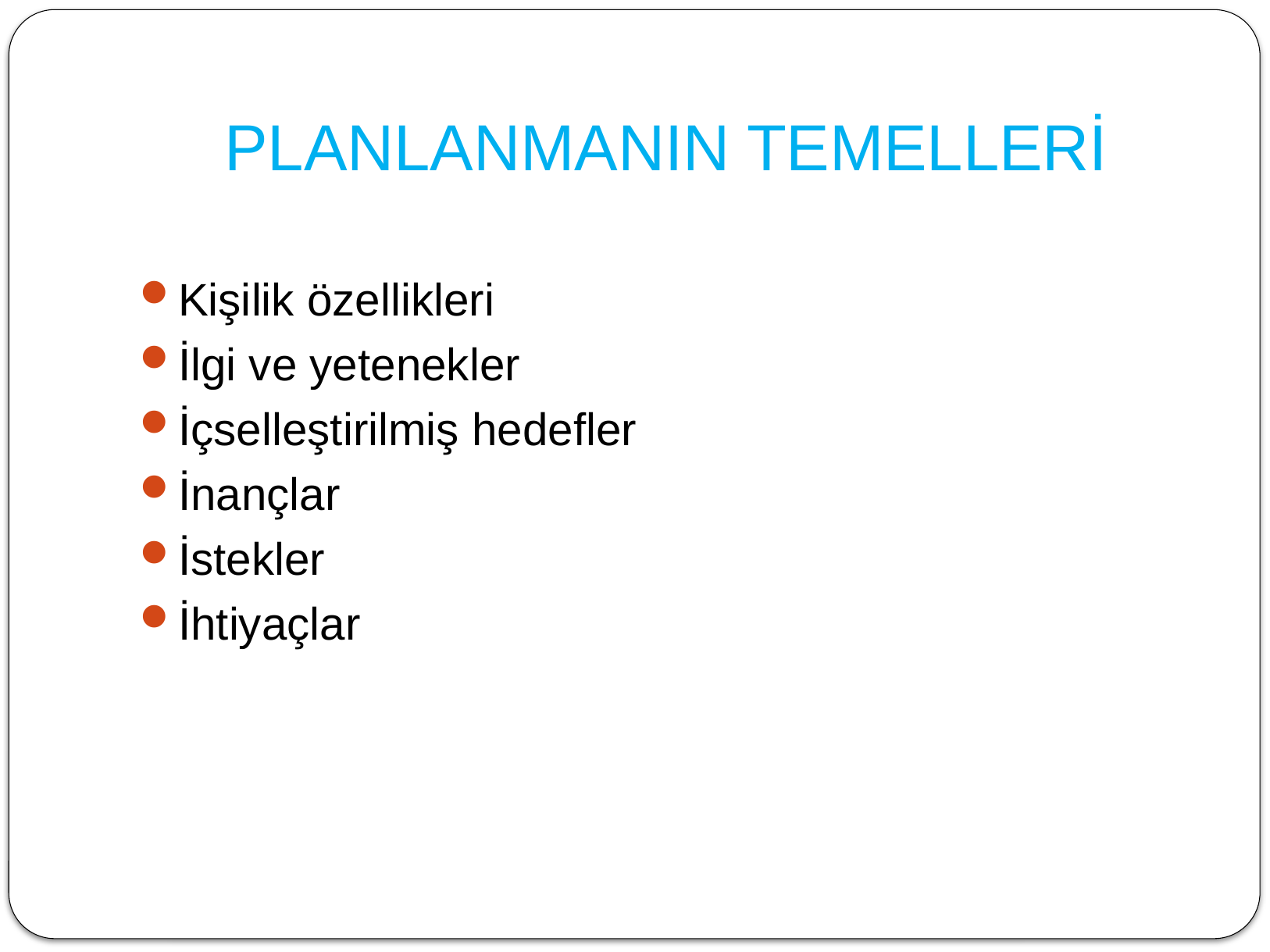

# PLANLANMANIN TEMELLERİ
Kişilik özellikleri
İlgi ve yetenekler
İçselleştirilmiş hedefler
İnançlar
İstekler
İhtiyaçlar